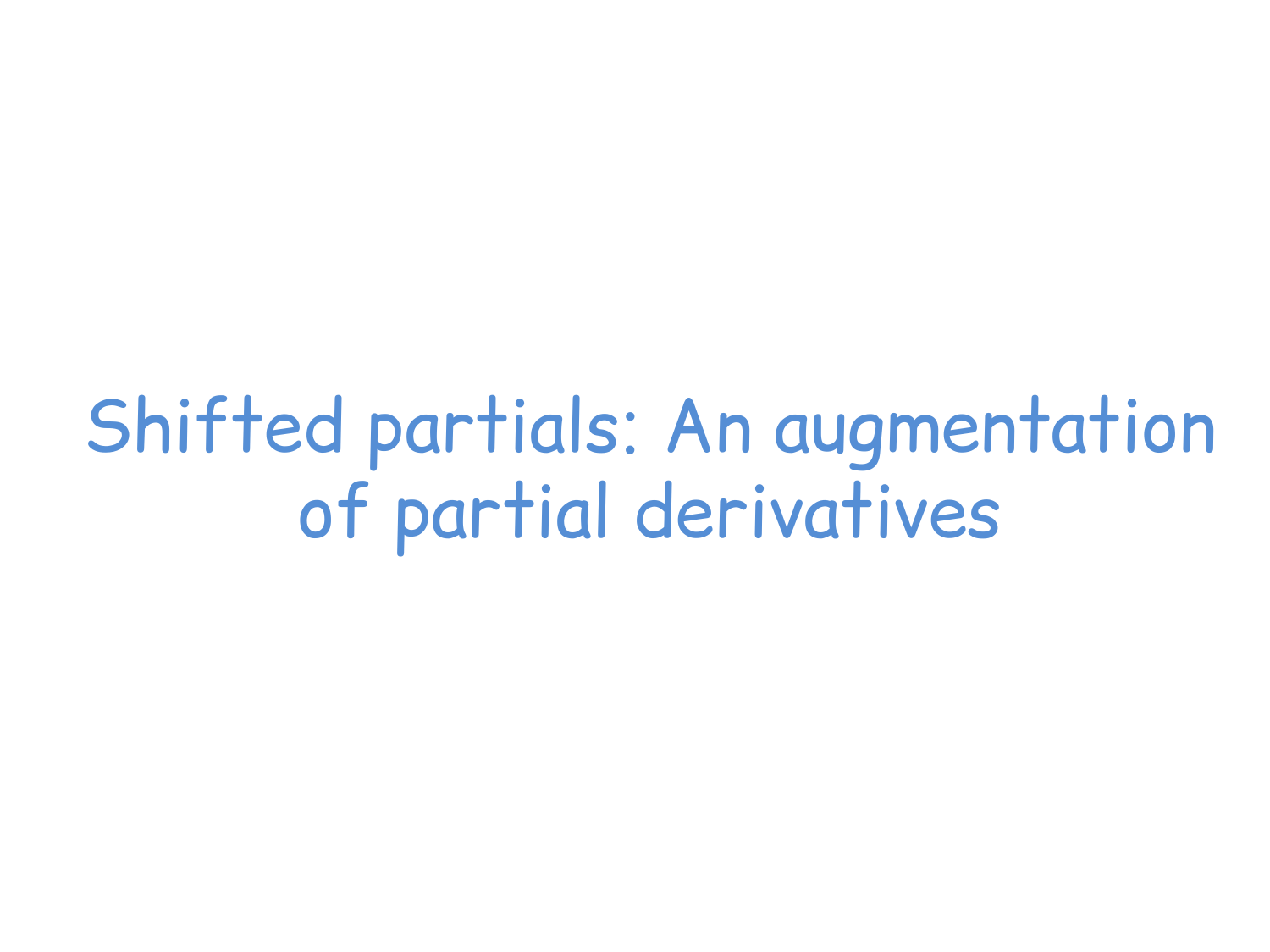

# Shifted partials: An augmentation of partial derivatives